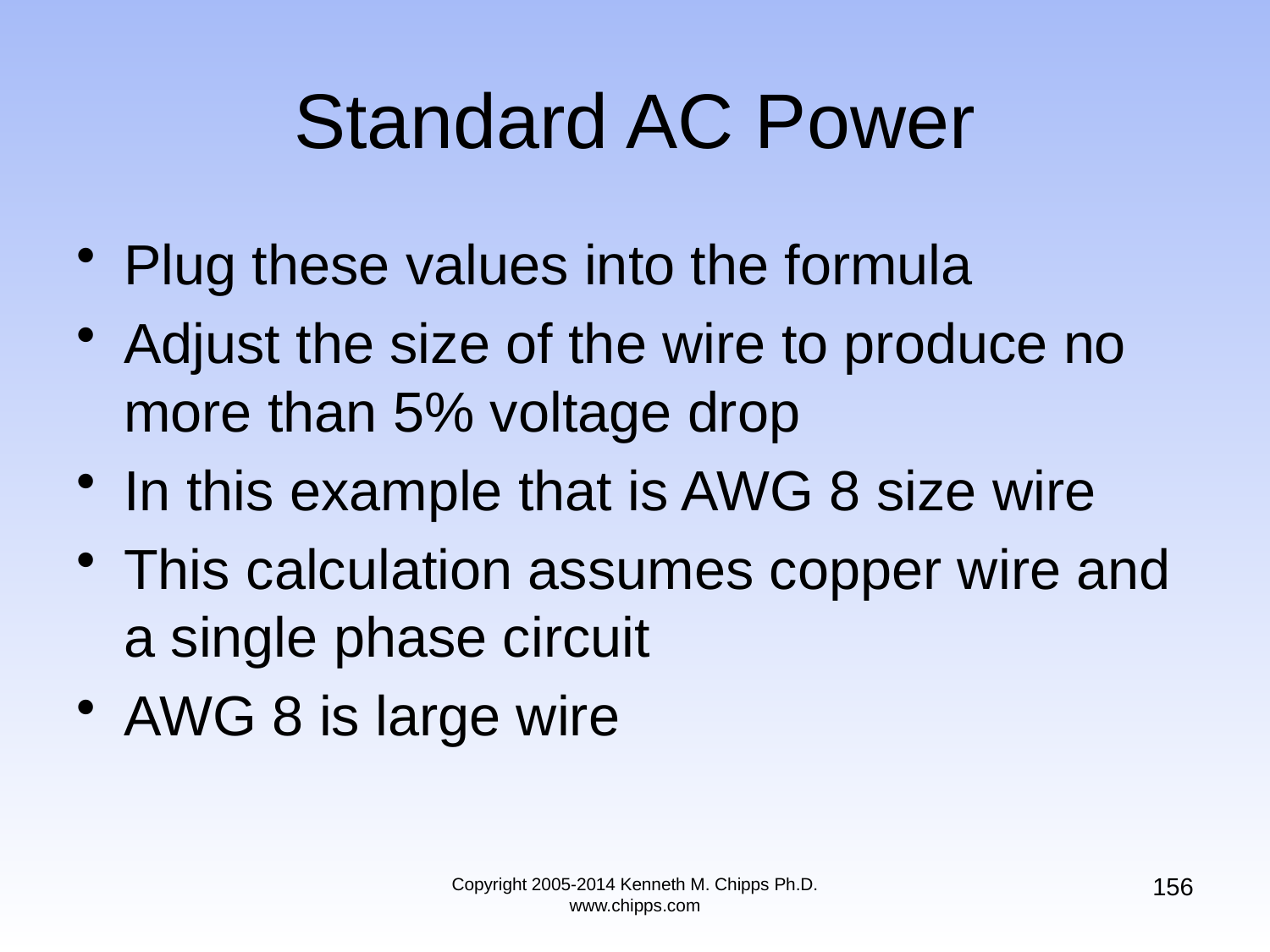

# Standard AC Power
Plug these values into the formula
Adjust the size of the wire to produce no more than 5% voltage drop
In this example that is AWG 8 size wire
This calculation assumes copper wire and a single phase circuit
AWG 8 is large wire
156
Copyright 2005-2014 Kenneth M. Chipps Ph.D. www.chipps.com